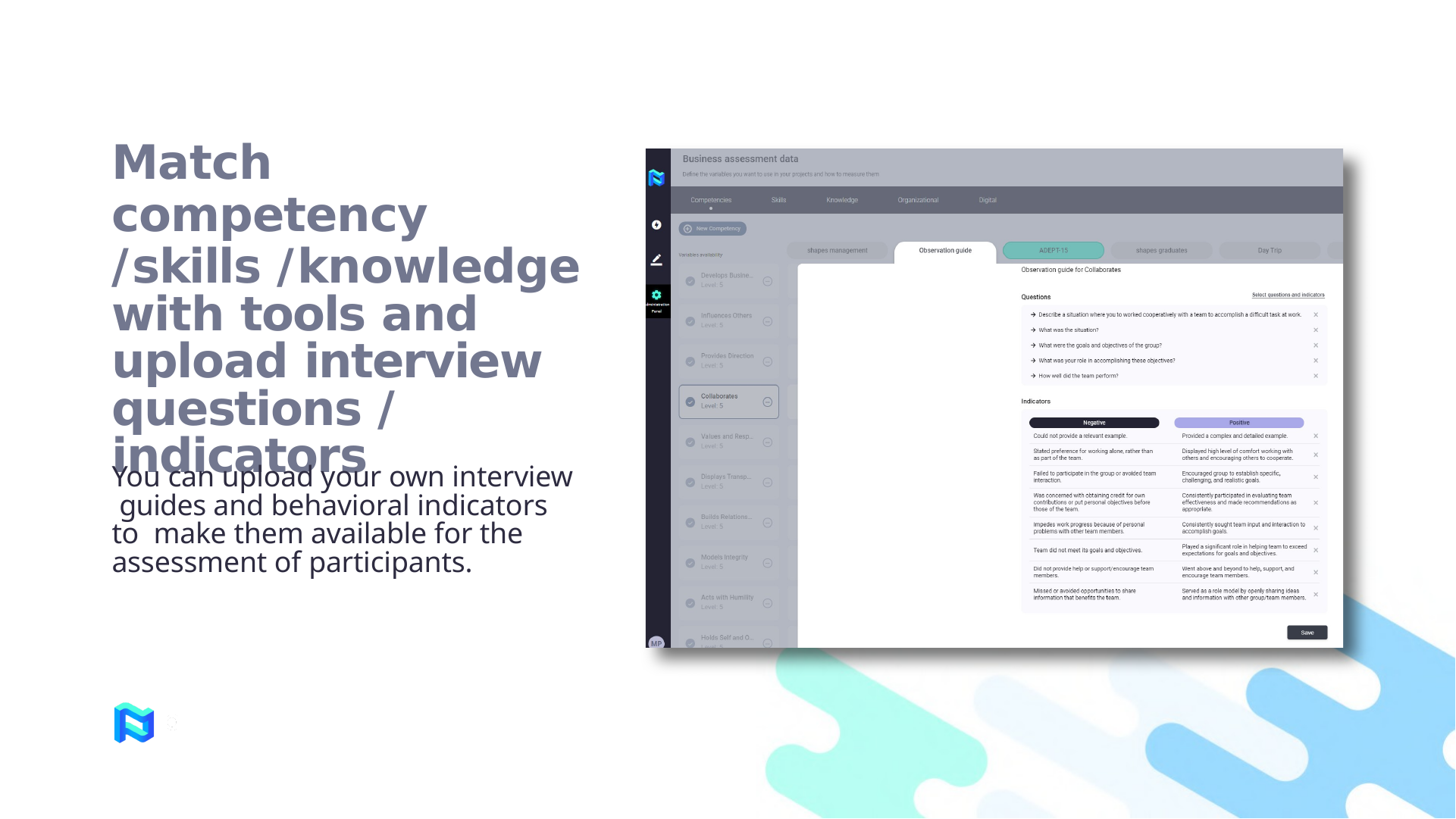

# Match competency
/ skills / knowledge  with tools and  upload interview  questions /  indicators

You can upload your own interview  guides and behavioral indicators to  make them available for the  assessment of participants.